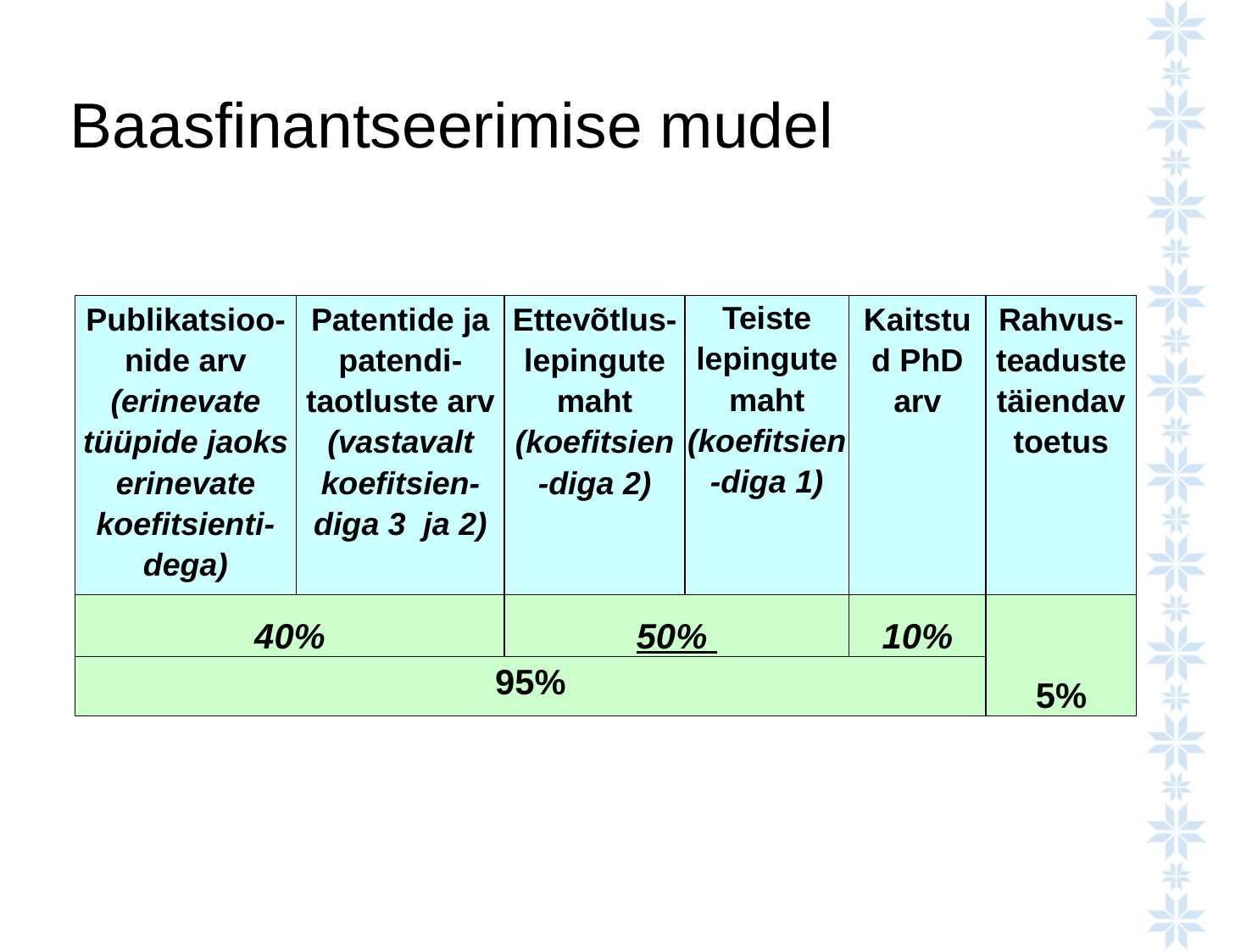

# Baasfinantseerimise mudel
| Publikatsioo-nide arv (erinevate tüüpide jaoks erinevate koefitsienti-dega) | Patentide ja patendi-taotluste arv (vastavalt koefitsien-diga 3 ja 2) | Ettevõtlus-lepingute maht (koefitsien-diga 2) | Teiste lepingute maht (koefitsien-diga 1) | Kaitstud PhD arv | Rahvus-teaduste täiendav toetus |
| --- | --- | --- | --- | --- | --- |
| 40% |  | 50% |  | 10% | 5% |
| 95% |  |  |  |  |  |